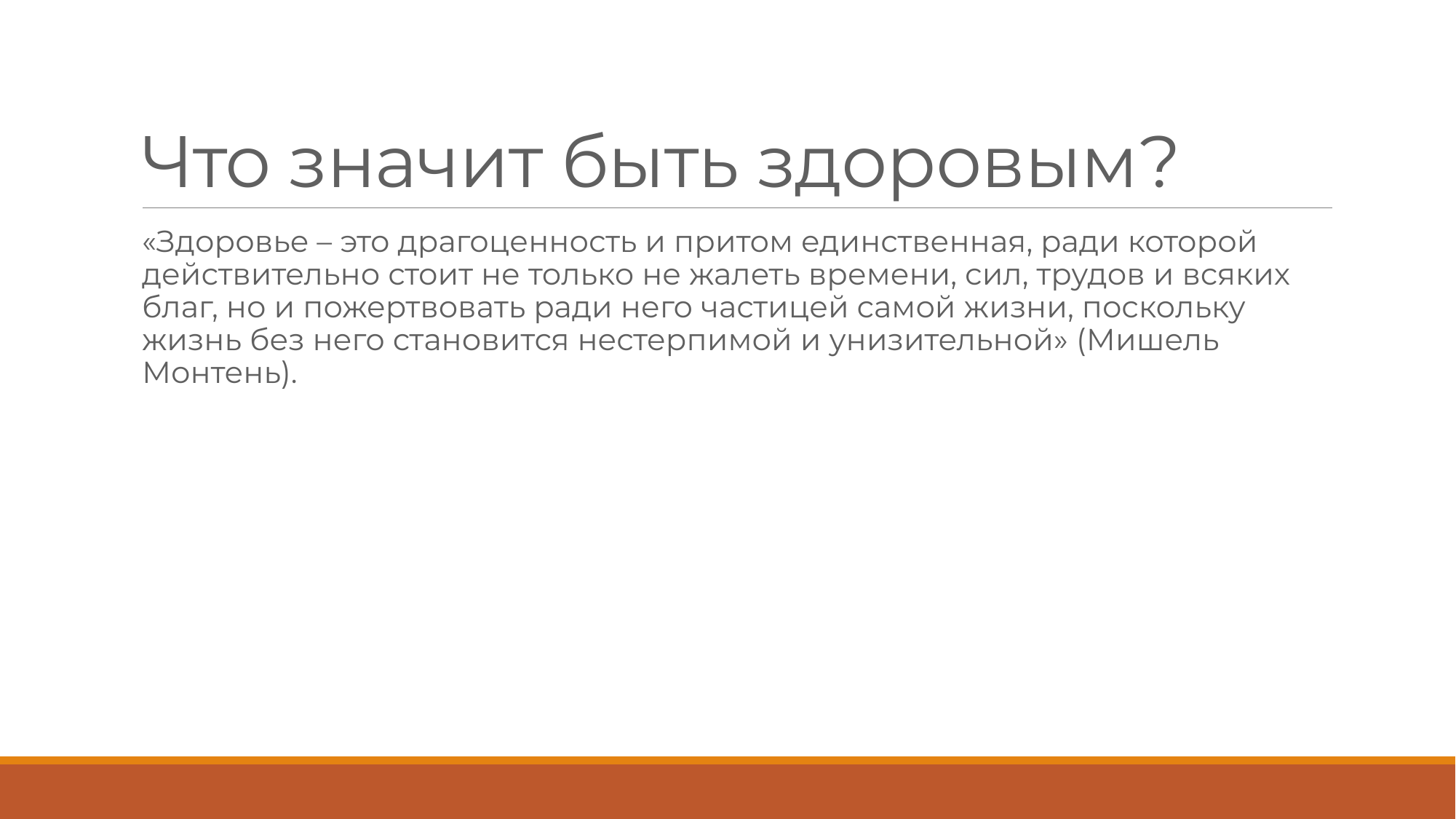

# Что значит быть здоровым?
«Здоровье – это драгоценность и притом единственная, ради которой действительно стоит не только не жалеть времени, сил, трудов и всяких благ, но и пожертвовать ради него частицей самой жизни, поскольку жизнь без него становится нестерпимой и унизительной» (Мишель Монтень).